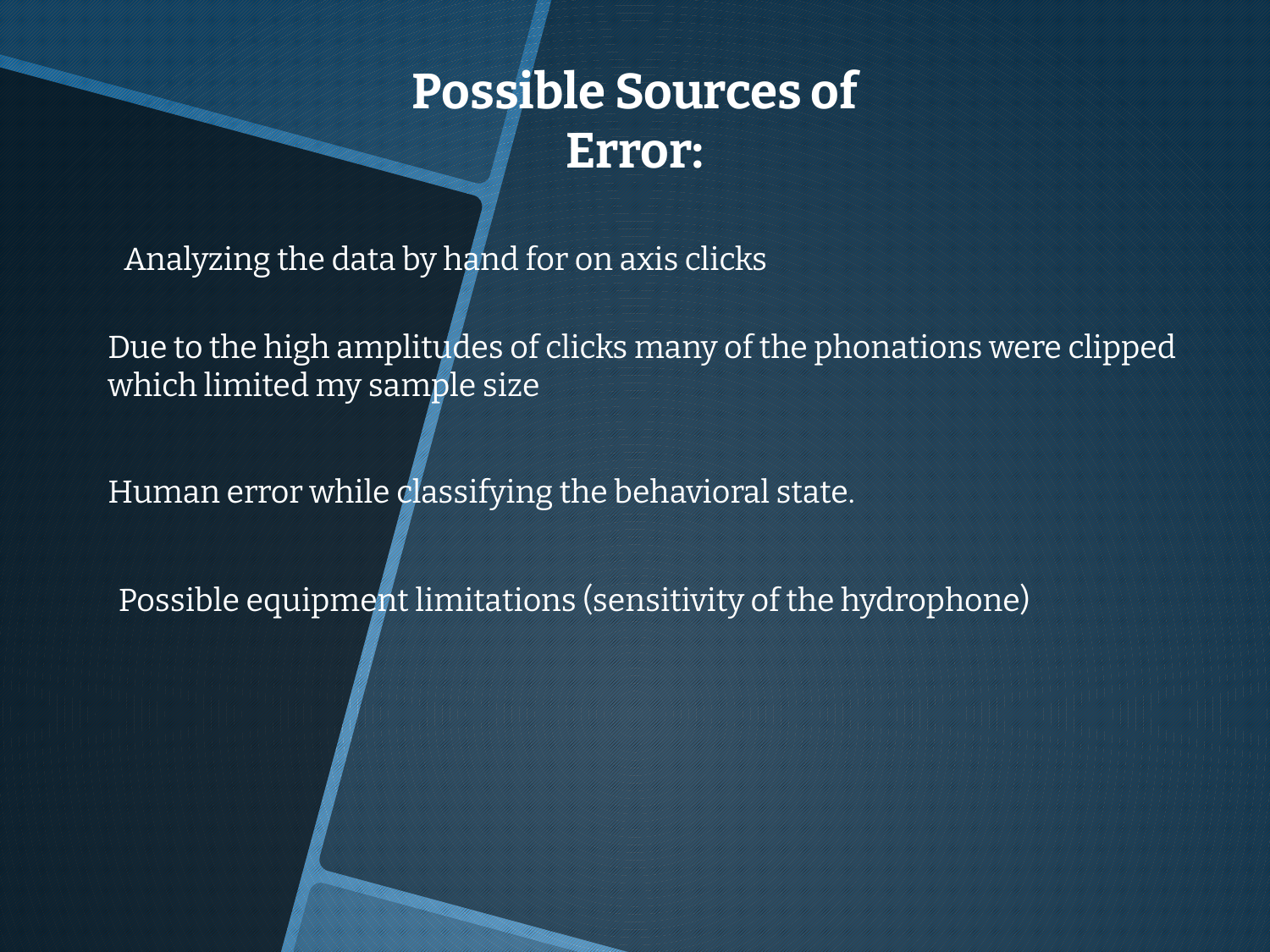

Possible Sources of Error:
Analyzing the data by hand for on axis clicks
Due to the high amplitudes of clicks many of the phonations were clipped which limited my sample size
Human error while classifying the behavioral state.
Possible equipment limitations (sensitivity of the hydrophone)